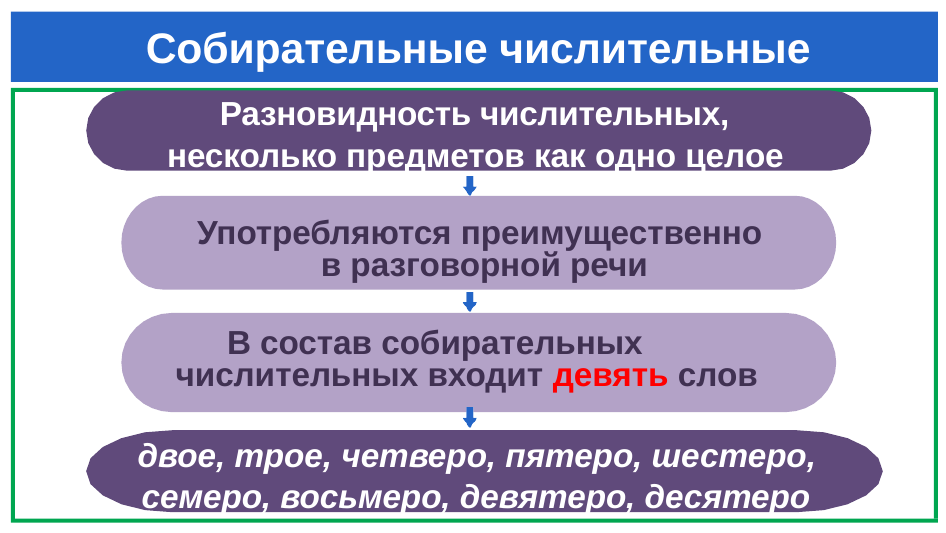

# Собирательные числительные

            Разновидность числительных,
      несколько предметов как одно целое

Употребляются преимущественно
в разговорной речи

                   В состав собирательных
                числительных входит девять слов

     двое, трое, четверо, пятеро, шестеро,
      семеро, восьмеро, девятеро, десятеро